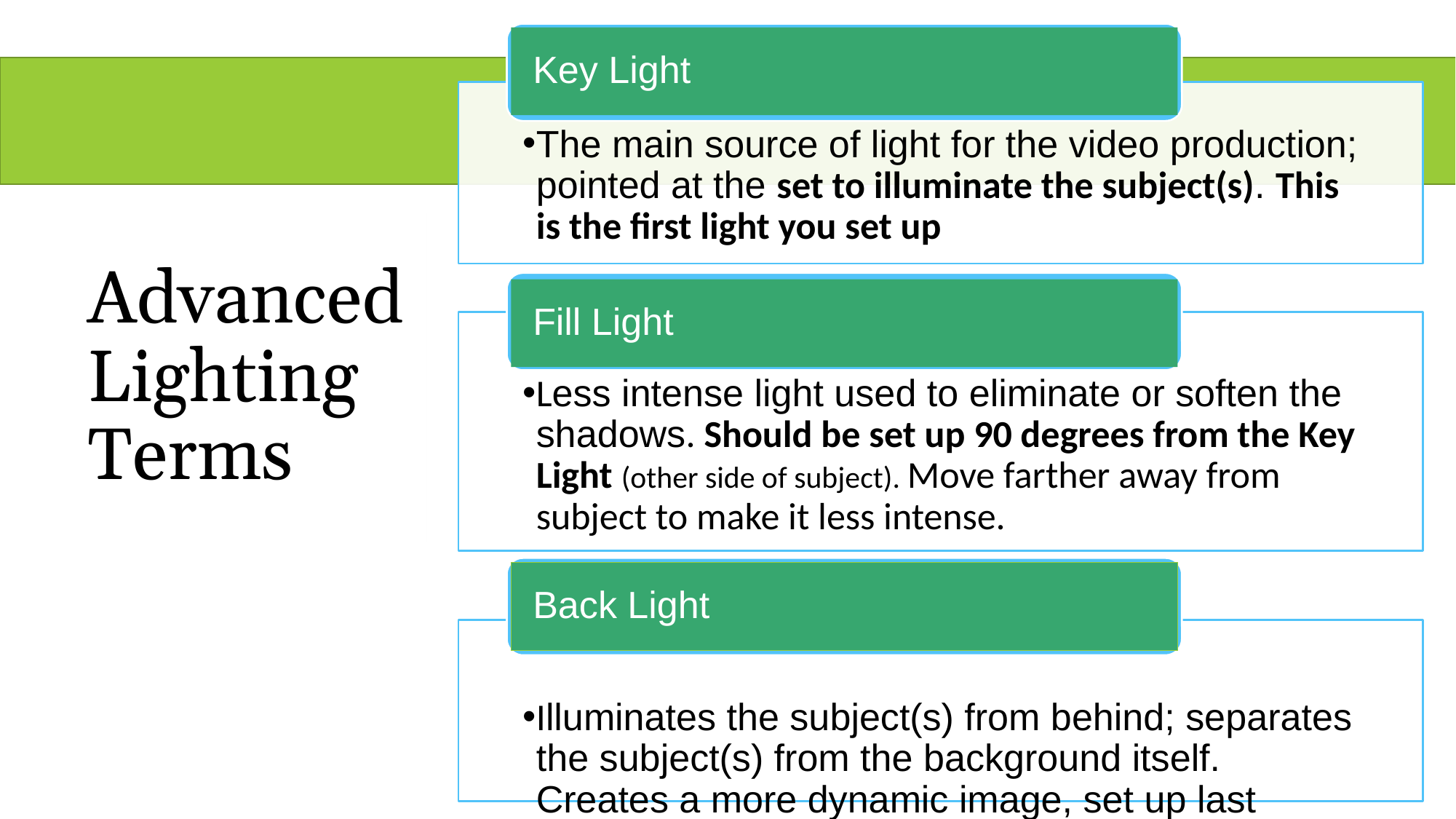

Key Light
The main source of light for the video production; pointed at the set to illuminate the subject(s). This is the first light you set up

Fill Light

Less intense light used to eliminate or soften the shadows. Should be set up 90 degrees from the Key Light (other side of subject). Move farther away from subject to make it less intense.

Back Light

Illuminates the subject(s) from behind; separates the subject(s) from the background itself. Creates a more dynamic image, set up last
# Advanced Lighting Terms